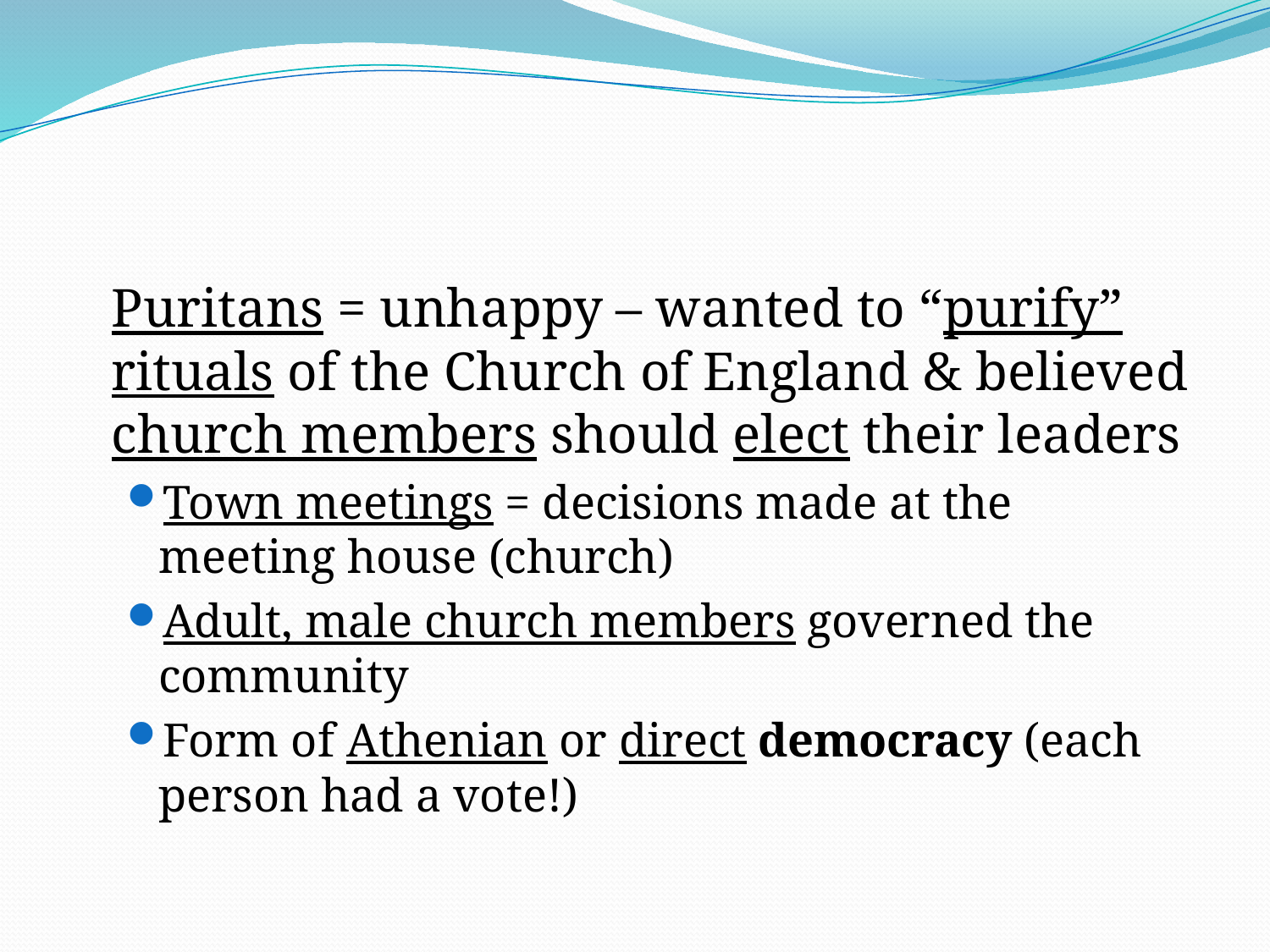

#
   Puritans = unhappy – wanted to “purify” rituals of the Church of England & believed church members should elect their leaders
Town meetings = decisions made at the meeting house (church)
Adult, male church members governed the community
Form of Athenian or direct democracy (each person had a vote!)